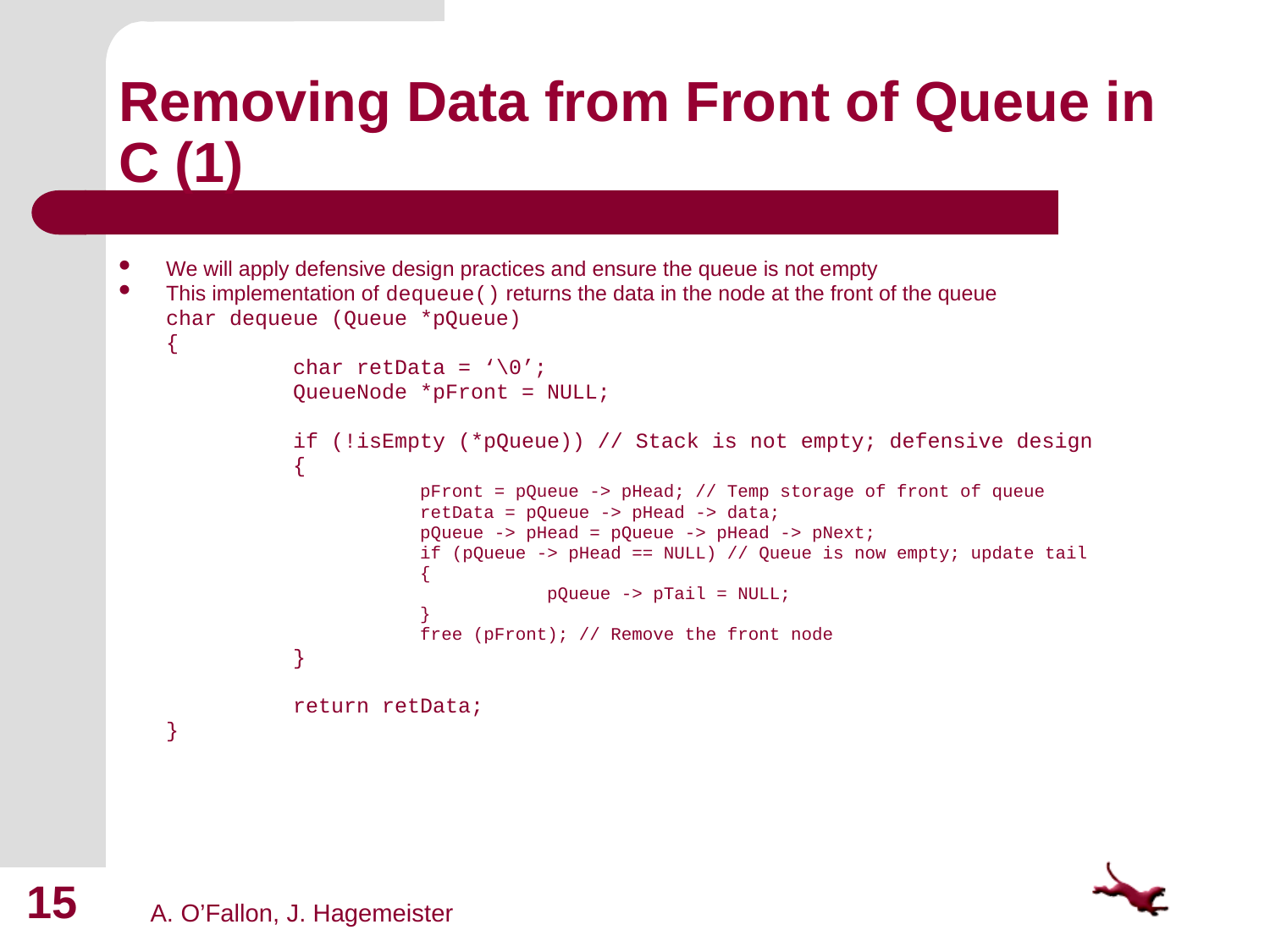

# Removing Data from Front of Queue in C (1)
We will apply defensive design practices and ensure the queue is not empty
This implementation of dequeue() returns the data in the node at the front of the queue
	char dequeue (Queue *pQueue)
	{
		char retData = ‘\0’;
		QueueNode *pFront = NULL;

		if (!isEmpty (*pQueue)) // Stack is not empty; defensive design
		{
			pFront = pQueue -> pHead; // Temp storage of front of queue
			retData = pQueue -> pHead -> data;
			pQueue -> pHead = pQueue -> pHead -> pNext;
			if (pQueue -> pHead == NULL) // Queue is now empty; update tail
			{
				pQueue -> pTail = NULL;
			}
			free (pFront); // Remove the front node
		}

		return retData;
	}

15
A. O’Fallon, J. Hagemeister